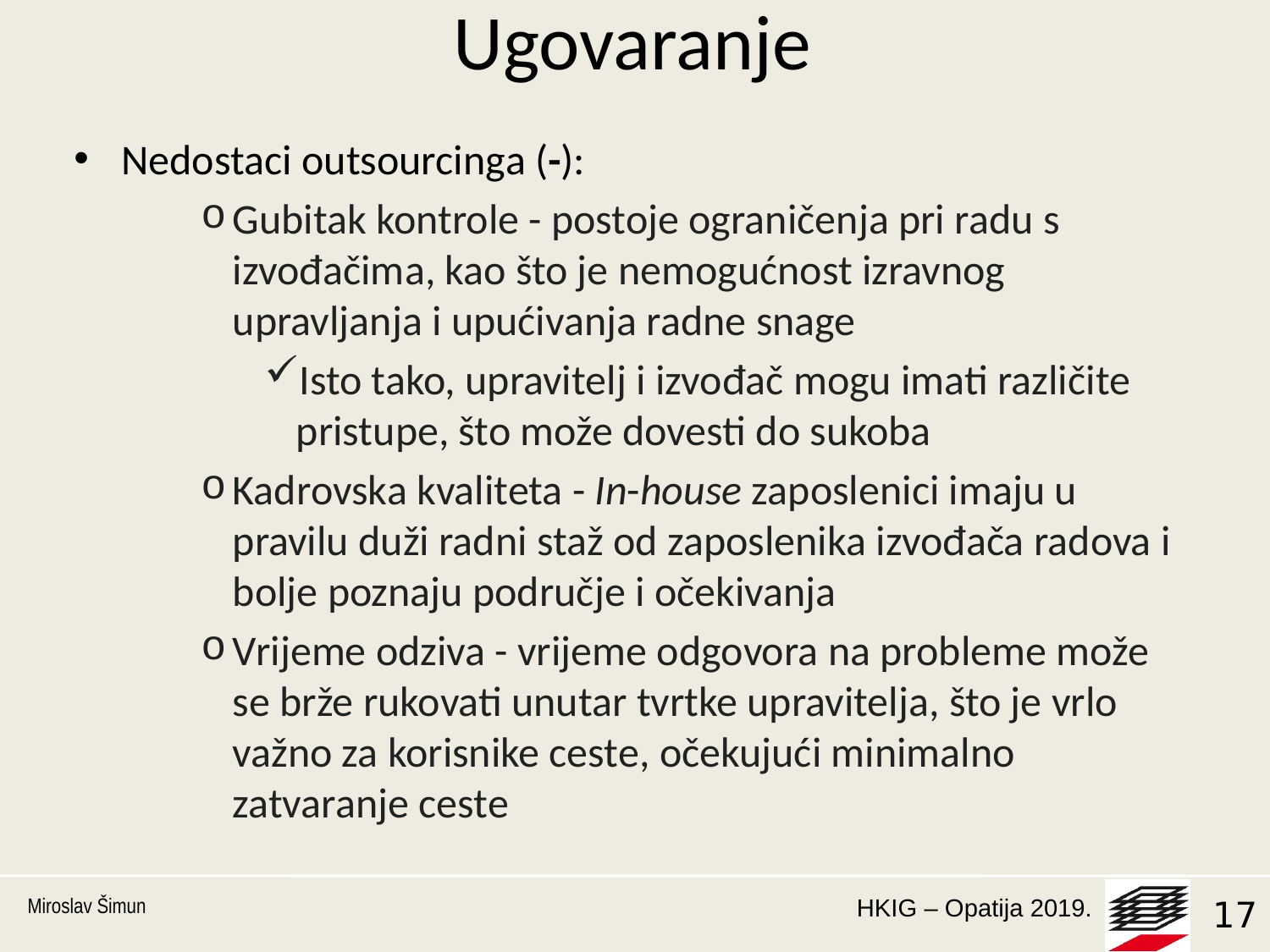

# Ugovaranje
Nedostaci outsourcinga (-):
Gubitak kontrole - postoje ograničenja pri radu s izvođačima, kao što je nemogućnost izravnog upravljanja i upućivanja radne snage
Isto tako, upravitelj i izvođač mogu imati različite pristupe, što može dovesti do sukoba
Kadrovska kvaliteta - In-house zaposlenici imaju u pravilu duži radni staž od zaposlenika izvođača radova i bolje poznaju područje i očekivanja
Vrijeme odziva - vrijeme odgovora na probleme može se brže rukovati unutar tvrtke upravitelja, što je vrlo važno za korisnike ceste, očekujući minimalno zatvaranje ceste

Miroslav Šimun
17